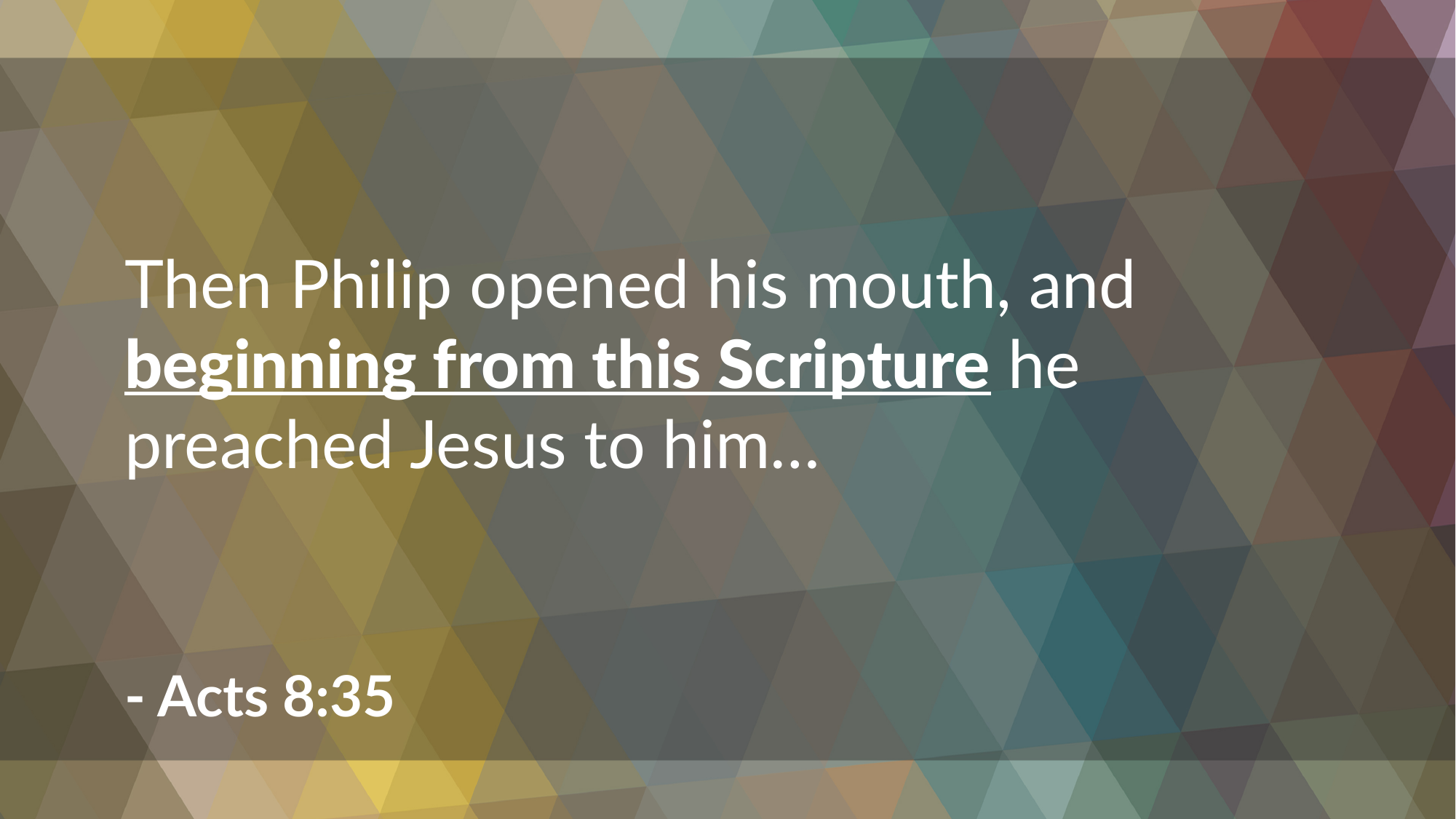

Then Philip opened his mouth, and beginning from this Scripture he preached Jesus to him…
- Acts 8:35